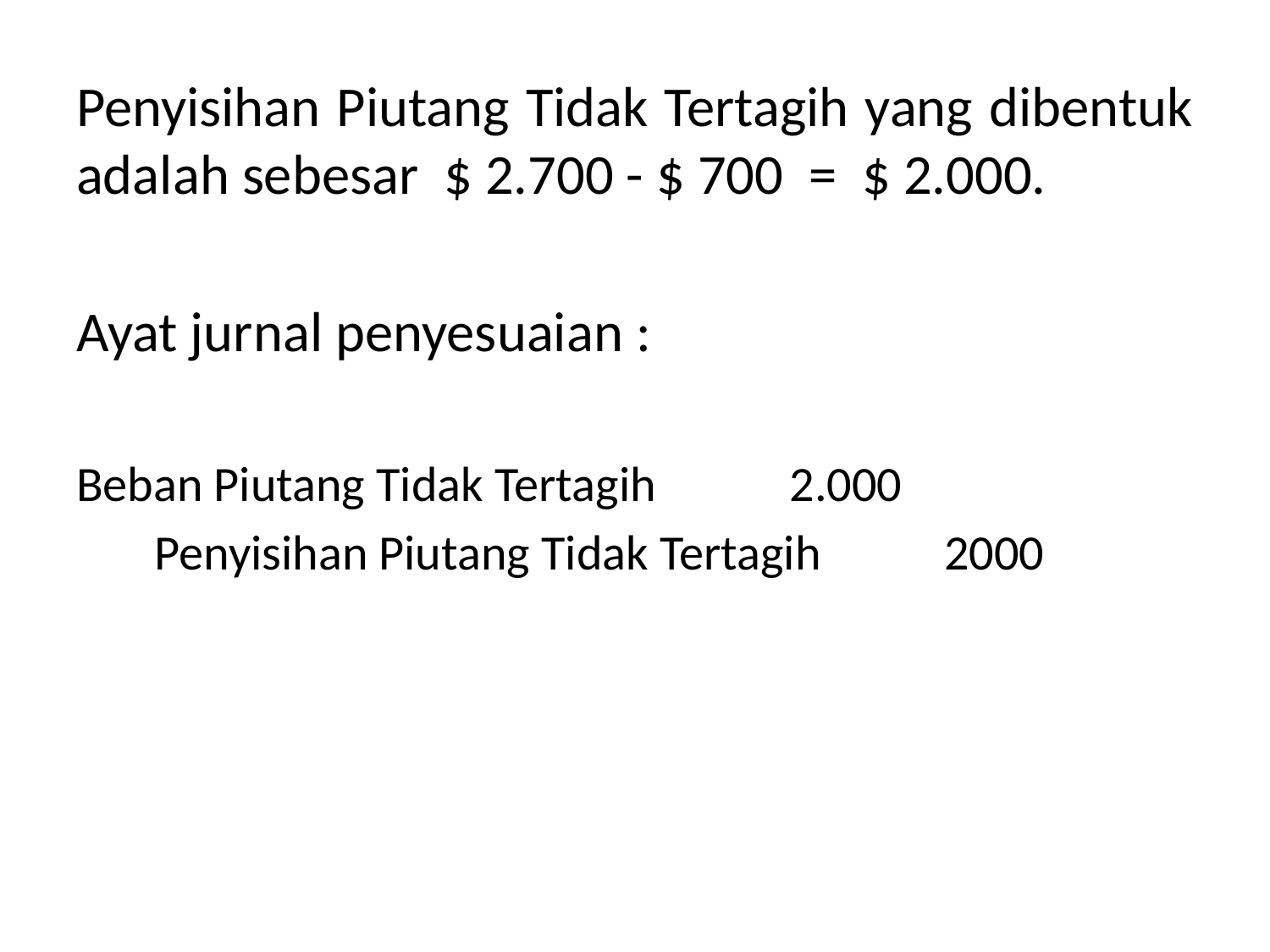

Penyisihan Piutang Tidak Tertagih yang dibentuk adalah sebesar  $ 2.700 - $ 700  =  $ 2.000.

Ayat jurnal penyesuaian :

Beban Piutang Tidak Tertagih	       2.000
       Penyisihan Piutang Tidak Tertagih           2000